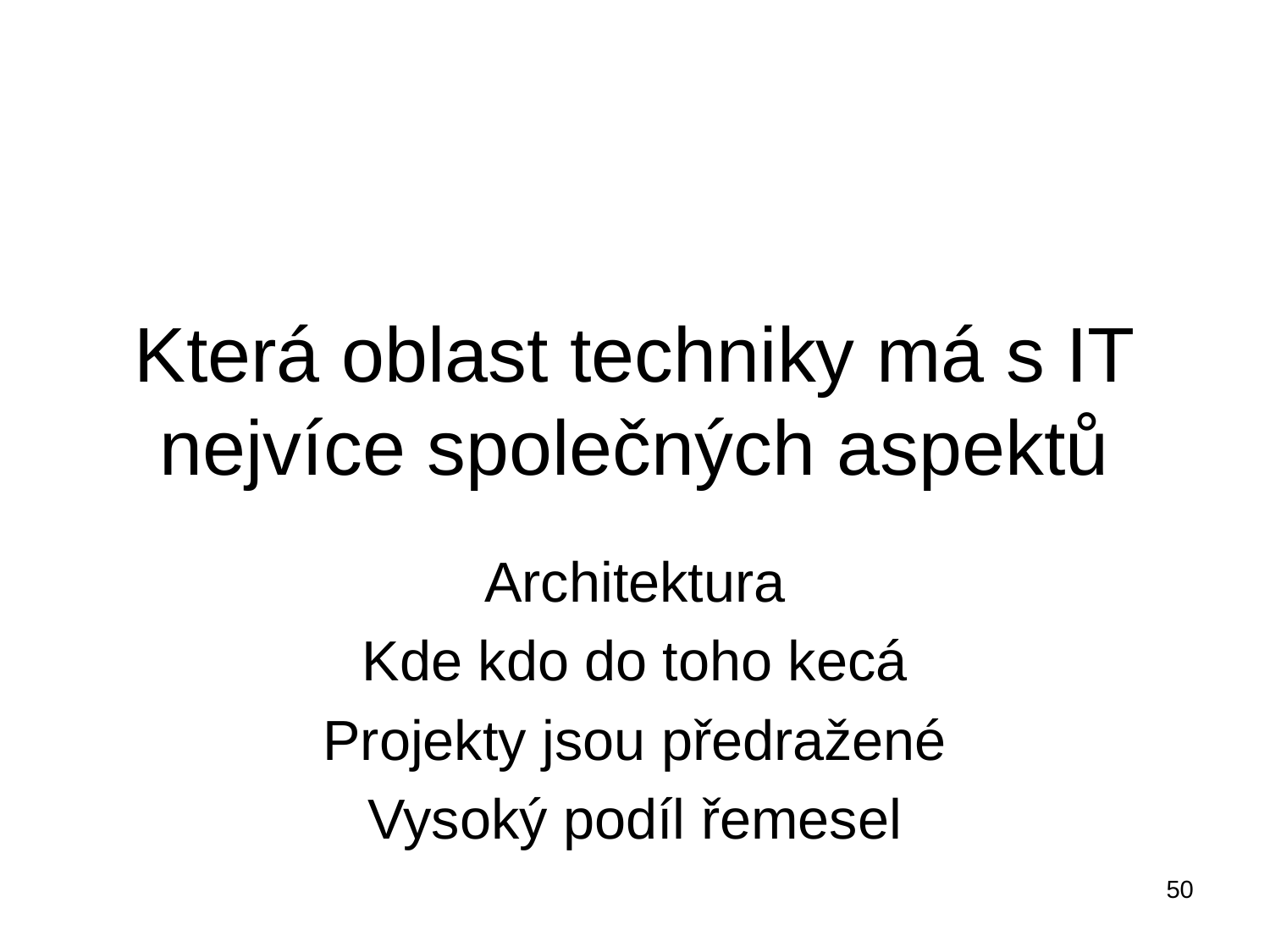

# Která oblast techniky má s IT nejvíce společných aspektů
Architektura
Kde kdo do toho kecá
Projekty jsou předražené
Vysoký podíl řemesel
50